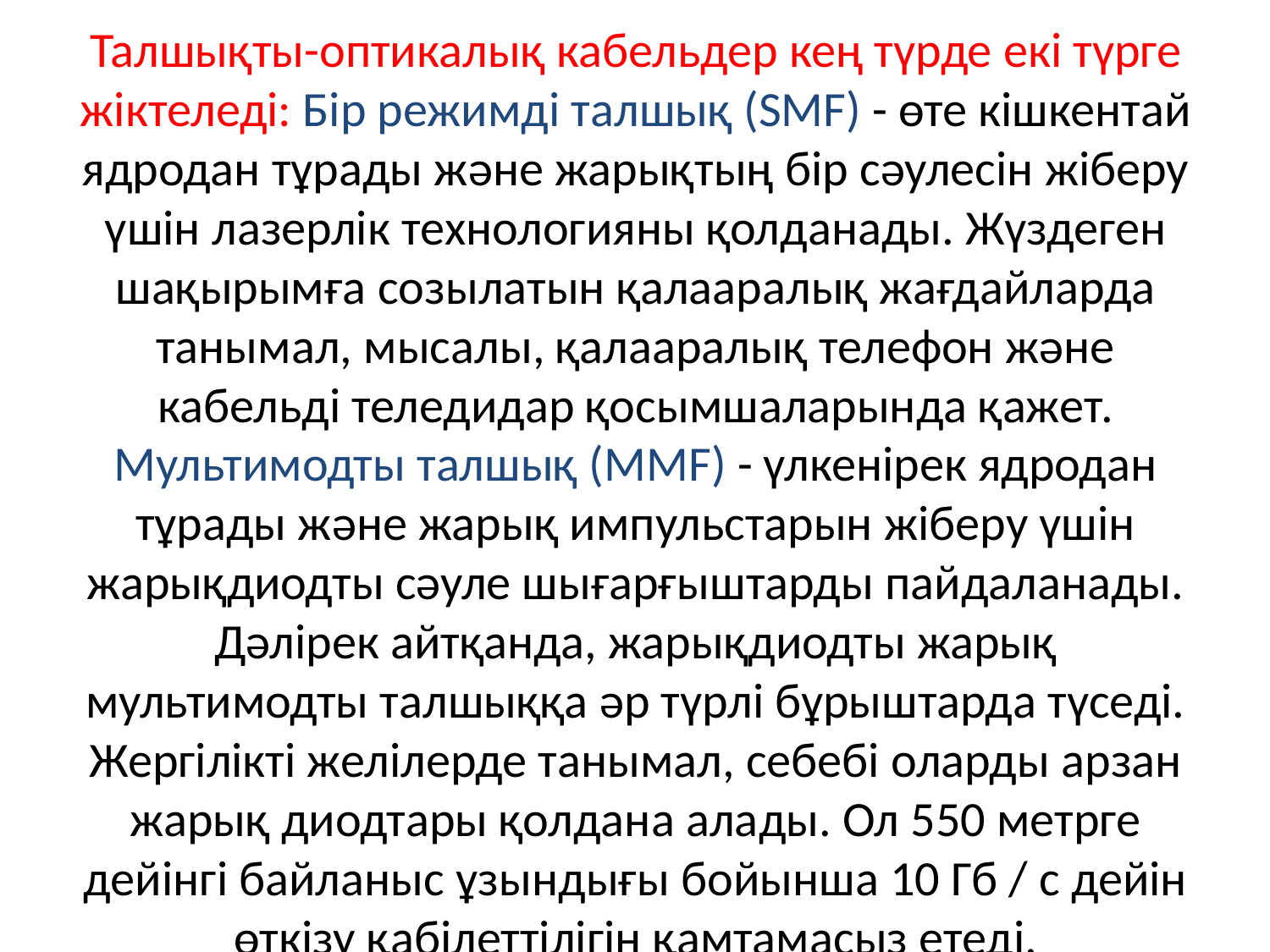

# Талшықты-оптикалық кабельдер кең түрде екі түрге жіктеледі: Бір режимді талшық (SMF) - өте кішкентай ядродан тұрады және жарықтың бір сәулесін жіберу үшін лазерлік технологияны қолданады. Жүздеген шақырымға созылатын қалааралық жағдайларда танымал, мысалы, қалааралық телефон және кабельді теледидар қосымшаларында қажет. Мультимодты талшық (MMF) - үлкенірек ядродан тұрады және жарық импульстарын жіберу үшін жарықдиодты сәуле шығарғыштарды пайдаланады. Дәлірек айтқанда, жарықдиодты жарық мультимодты талшыққа әр түрлі бұрыштарда түседі. Жергілікті желілерде танымал, себебі оларды арзан жарық диодтары қолдана алады. Ол 550 метрге дейінгі байланыс ұзындығы бойынша 10 Гб / с дейін өткізу қабілеттілігін қамтамасыз етеді.